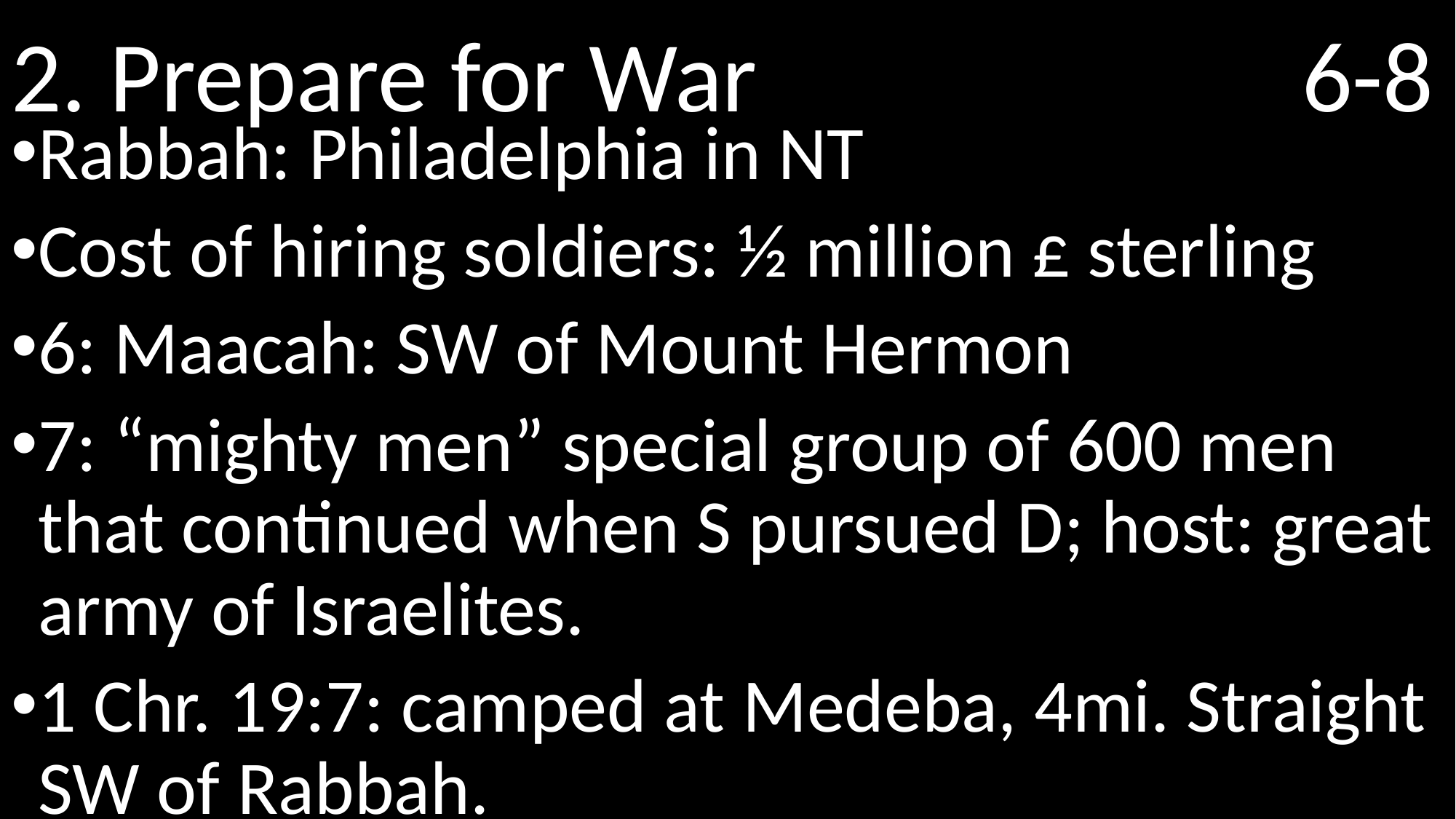

# 2. Prepare for War					    6-8
Rabbah: Philadelphia in NT
Cost of hiring soldiers: ½ million £ sterling
6: Maacah: SW of Mount Hermon
7: “mighty men” special group of 600 men that continued when S pursued D; host: great army of Israelites.
1 Chr. 19:7: camped at Medeba, 4mi. Straight SW of Rabbah.